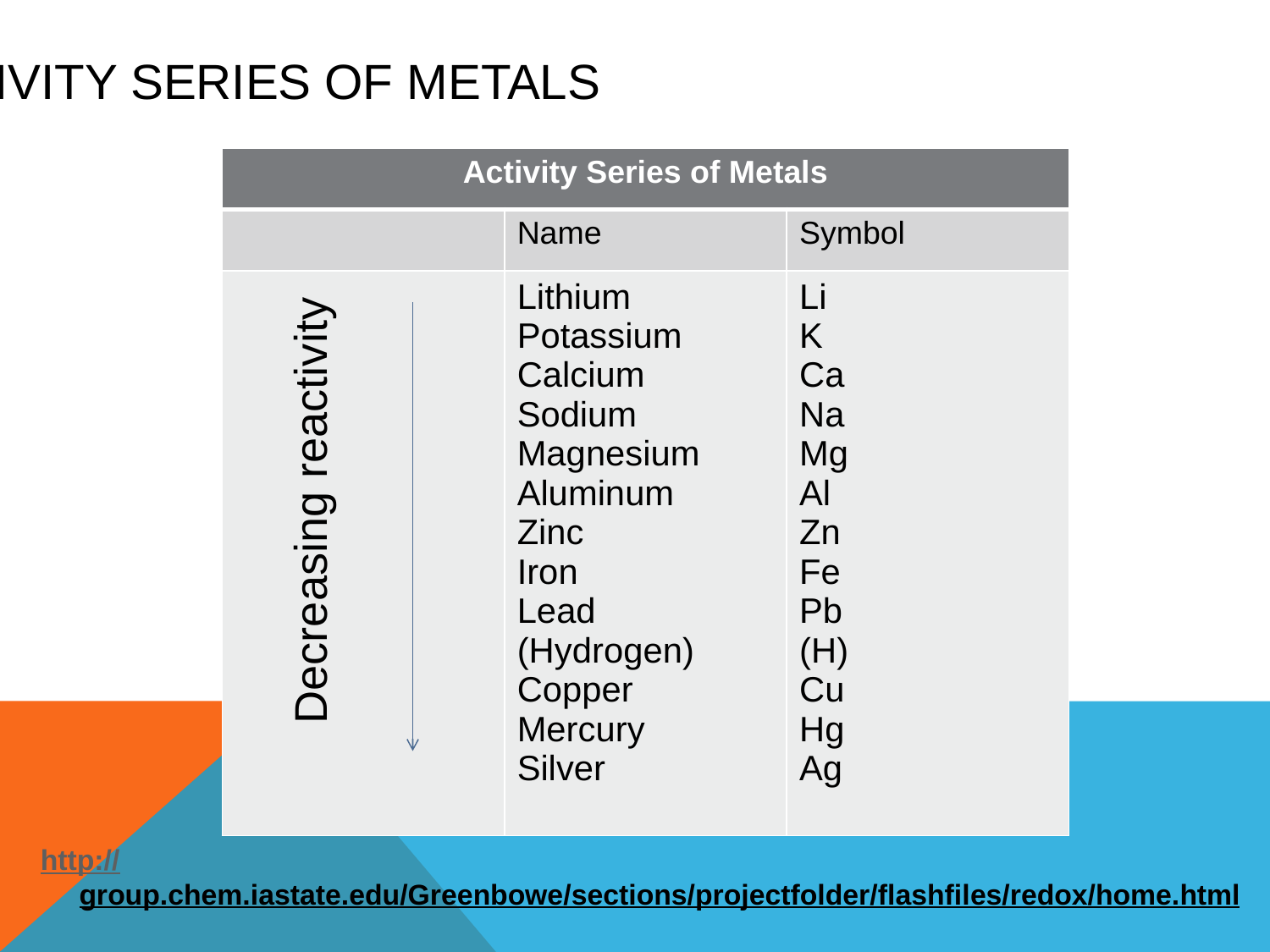

# Activity Series of Metals
| Activity Series of Metals |  |  |
| --- | --- | --- |
|  | Name | Symbol |
|  | Lithium Potassium Calcium Sodium Magnesium Aluminum Zinc Iron Lead (Hydrogen) Copper Mercury Silver | Li K Ca Na Mg Al Zn Fe Pb (H) Cu Hg Ag |
Decreasing reactivity
http://group.chem.iastate.edu/Greenbowe/sections/projectfolder/flashfiles/redox/home.html